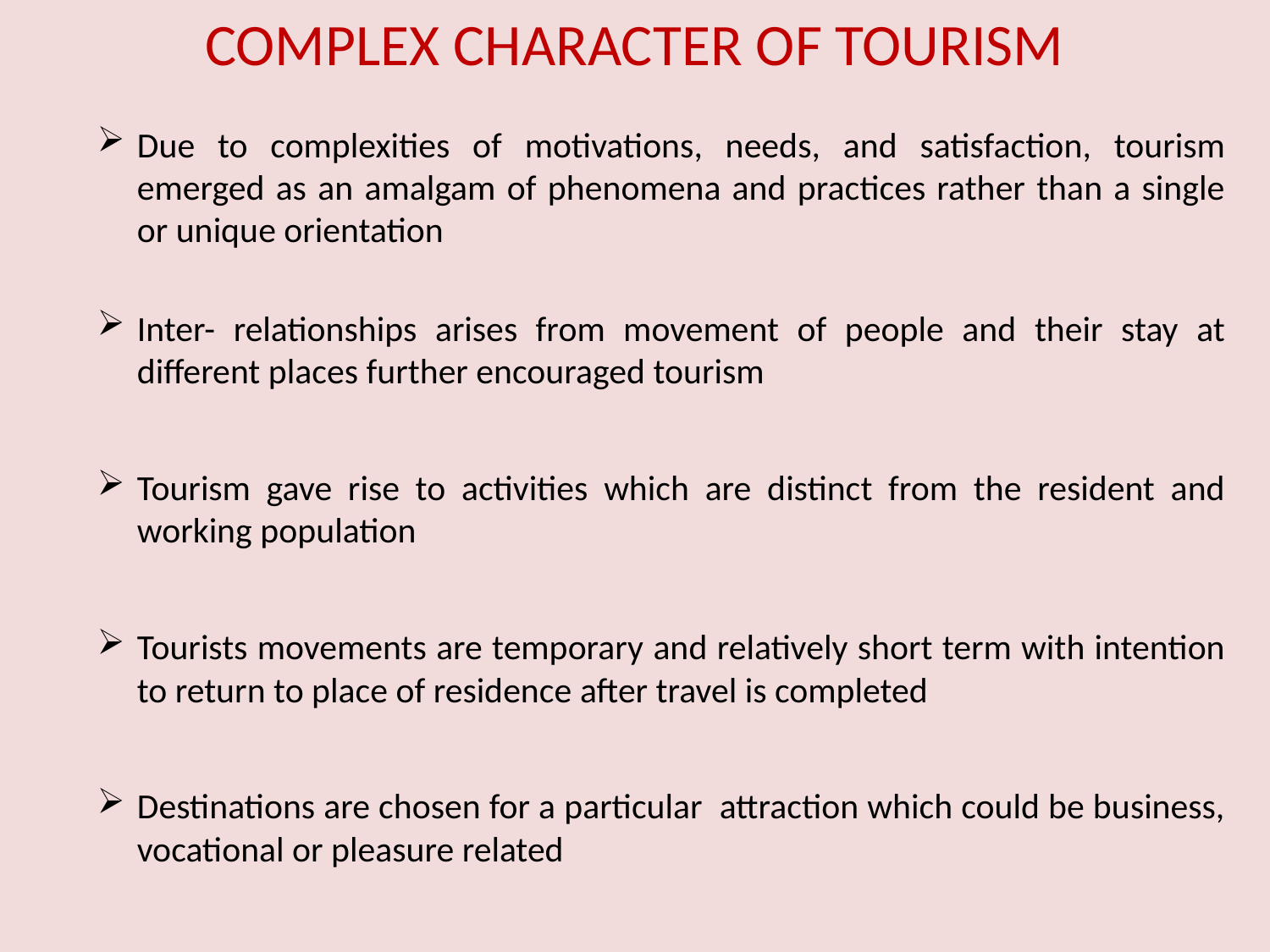

# COMPLEX CHARACTER OF TOURISM
Due to complexities of motivations, needs, and satisfaction, tourism emerged as an amalgam of phenomena and practices rather than a single or unique orientation

Inter- relationships arises from movement of people and their stay at different places further encouraged tourism

Tourism gave rise to activities which are distinct from the resident and working population

Tourists movements are temporary and relatively short term with intention to return to place of residence after travel is completed

Destinations are chosen for a particular  attraction which could be business, vocational or pleasure related